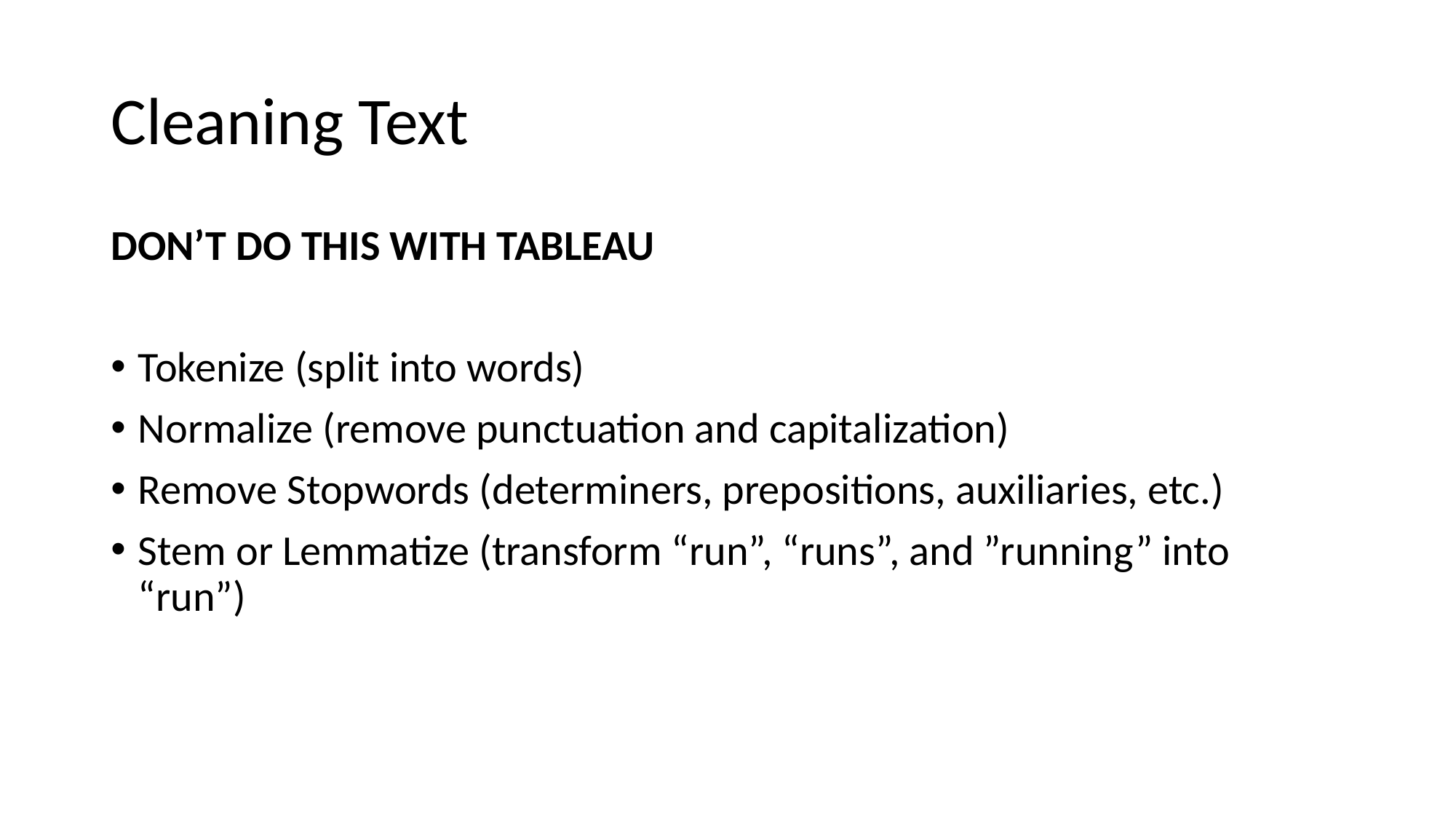

# Cleaning Text
DON’T DO THIS WITH TABLEAU

Tokenize (split into words)
Normalize (remove punctuation and capitalization)
Remove Stopwords (determiners, prepositions, auxiliaries, etc.)
Stem or Lemmatize (transform “run”, “runs”, and ”running” into “run”)